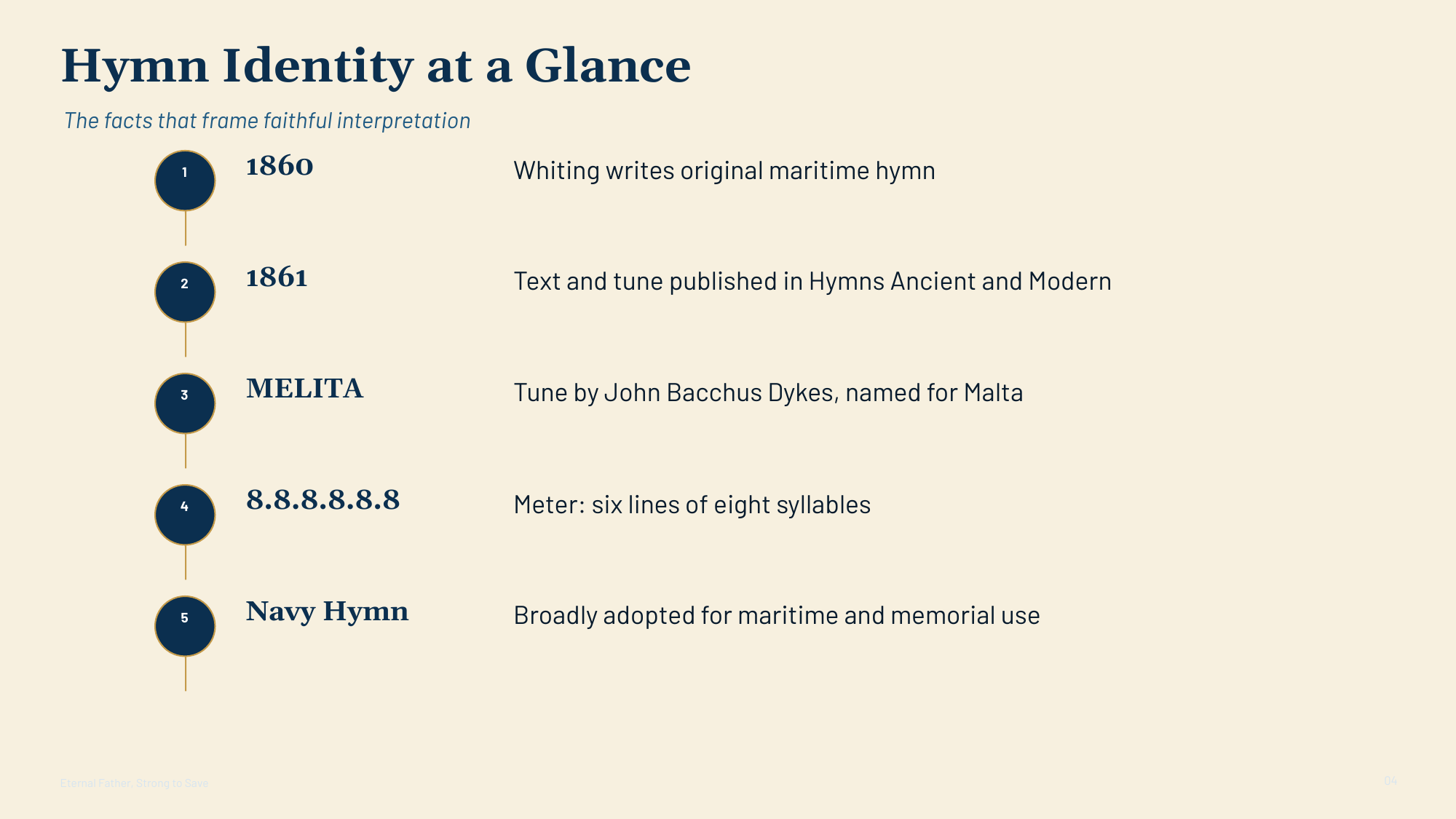

Hymn Identity at a Glance
The facts that frame faithful interpretation
1860
Whiting writes original maritime hymn

1

1861
Text and tune published in Hymns Ancient and Modern

2

MELITA
Tune by John Bacchus Dykes, named for Malta

3

8.8.8.8.8.8
Meter: six lines of eight syllables

4

Navy Hymn
Broadly adopted for maritime and memorial use

5

04
Eternal Father, Strong to Save